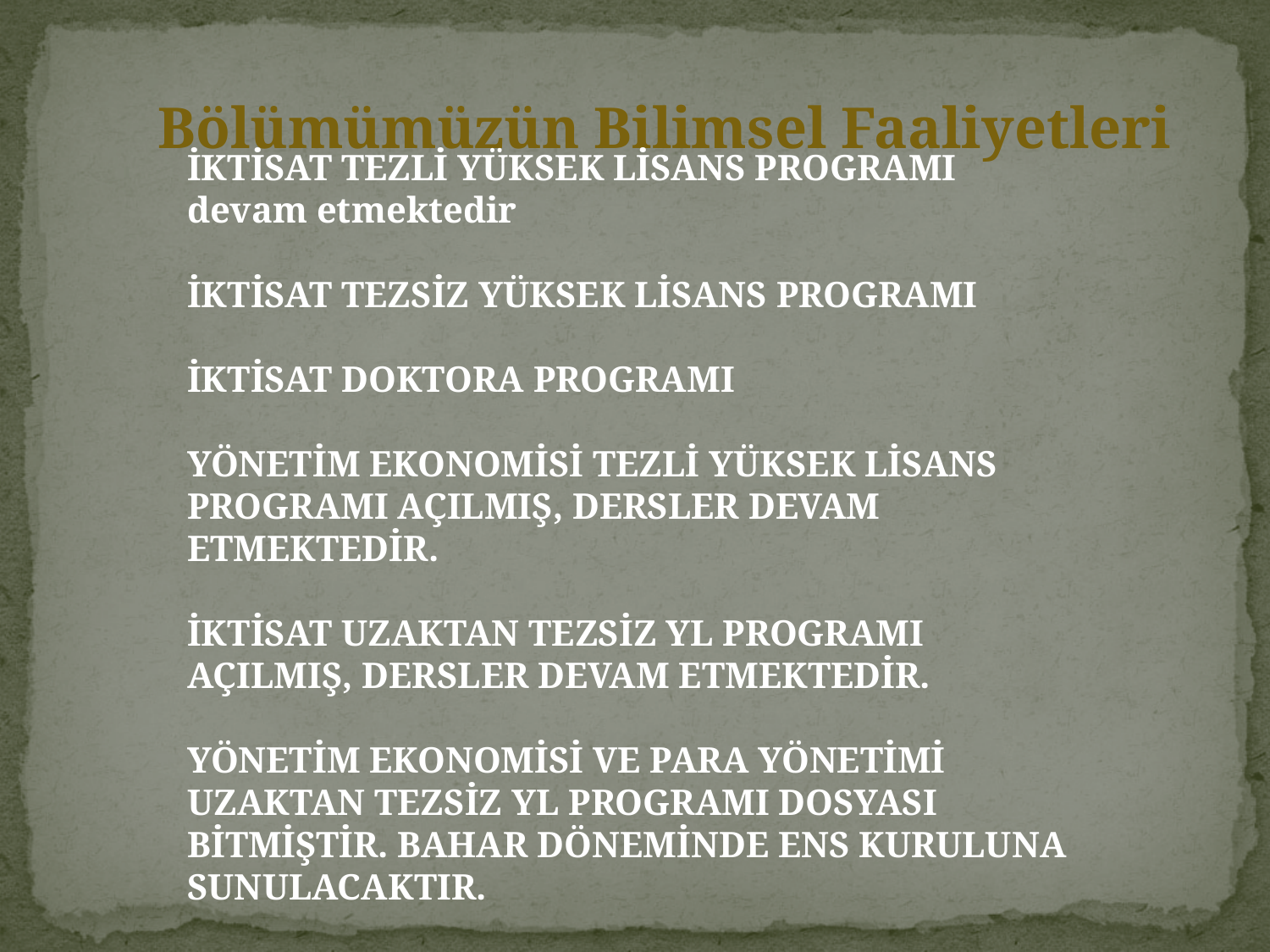

Bölümümüzün Bilimsel Faaliyetleri
İKTİSAT TEZLİ YÜKSEK LİSANS PROGRAMI devam etmektedir

İKTİSAT TEZSİZ YÜKSEK LİSANS PROGRAMI

İKTİSAT DOKTORA PROGRAMI

YÖNETİM EKONOMİSİ TEZLİ YÜKSEK LİSANS PROGRAMI AÇILMIŞ, DERSLER DEVAM ETMEKTEDİR.

İKTİSAT UZAKTAN TEZSİZ YL PROGRAMI AÇILMIŞ, DERSLER DEVAM ETMEKTEDİR.

YÖNETİM EKONOMİSİ VE PARA YÖNETİMİ UZAKTAN TEZSİZ YL PROGRAMI DOSYASI BİTMİŞTİR. BAHAR DÖNEMİNDE ENS KURULUNA SUNULACAKTIR.